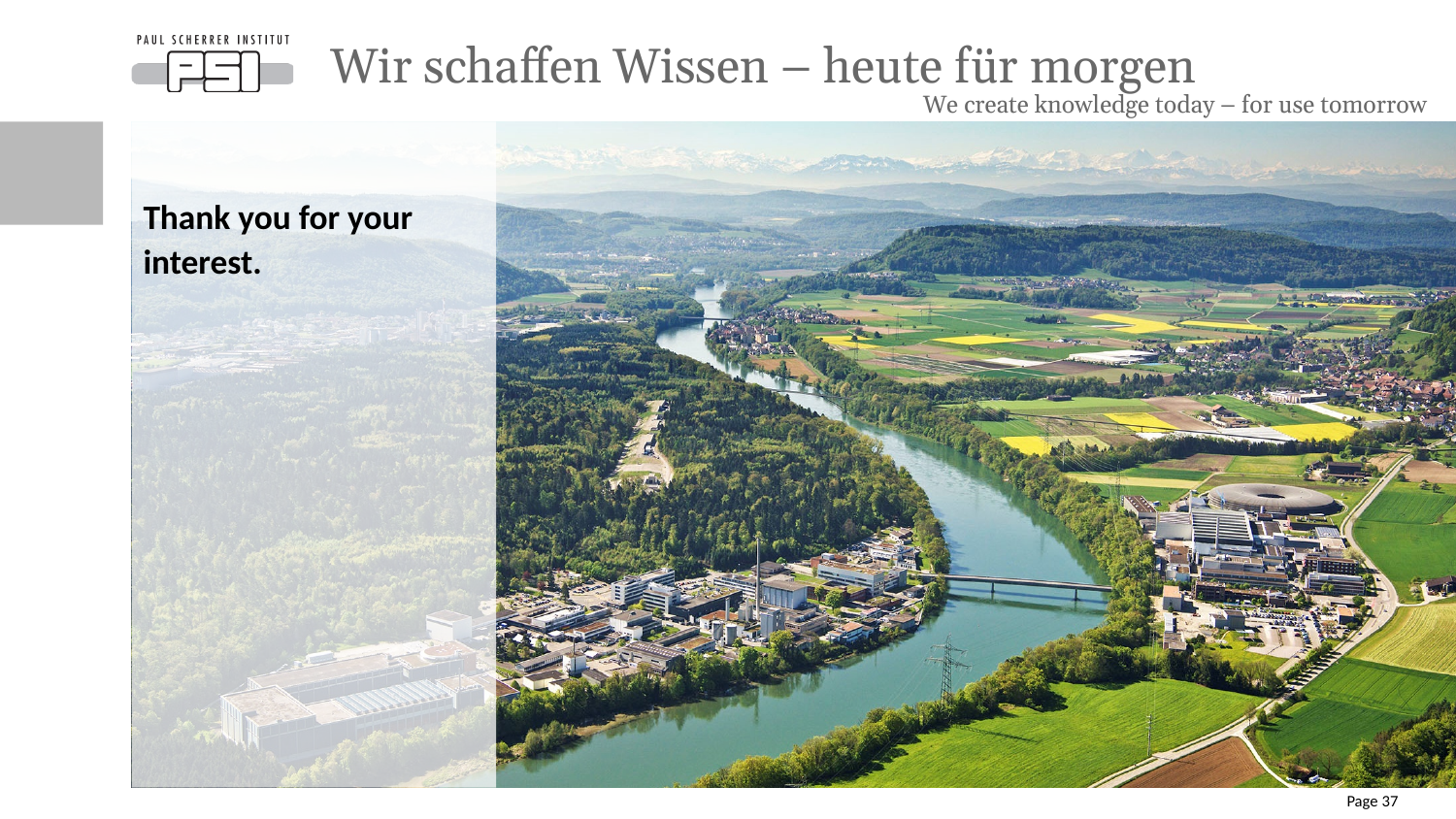

# Wir schaffen Wissen – heute für morgen
We create knowledge today – for use tomorrow
Thank you for your interest.
Page 37